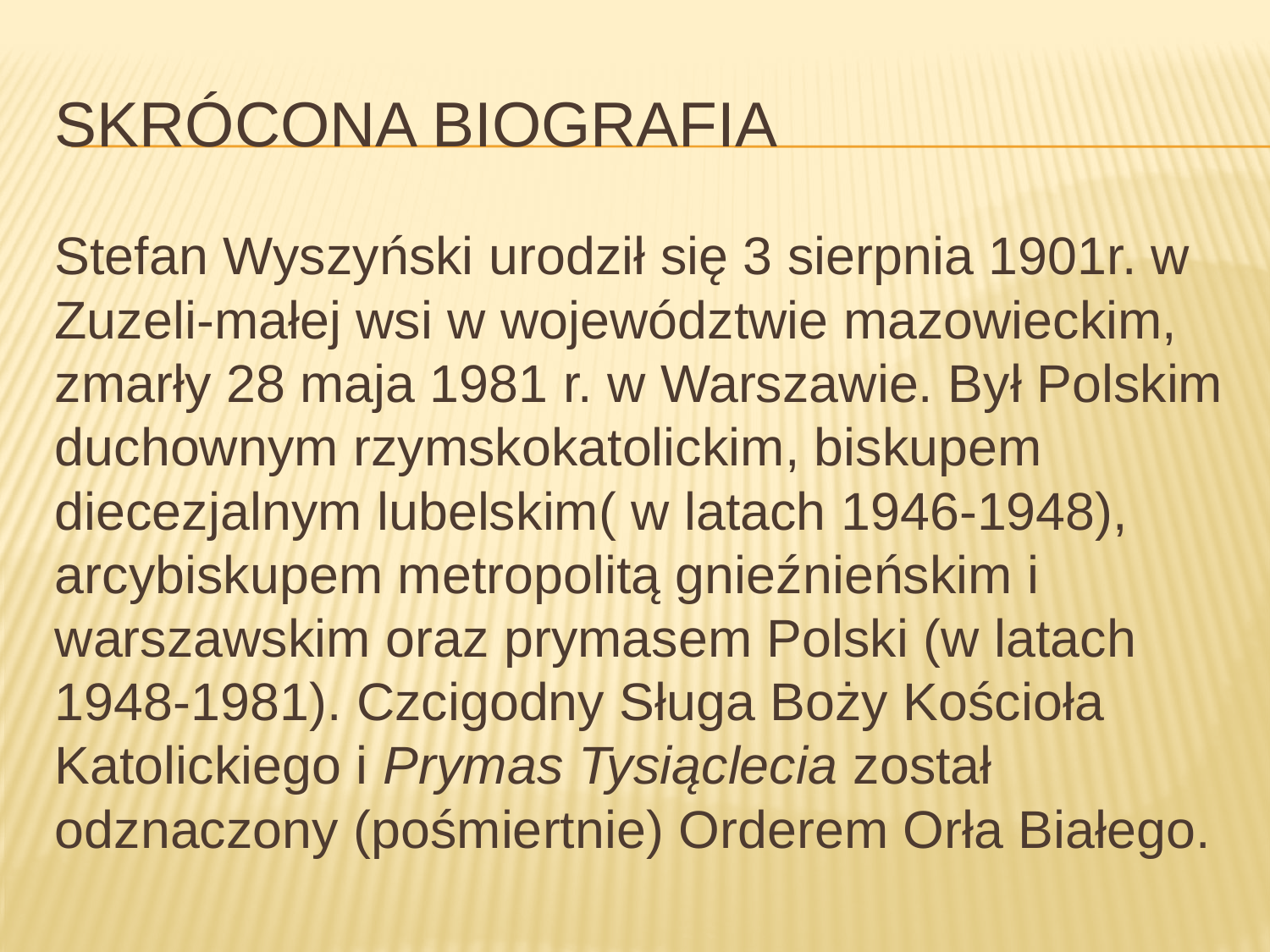

# Skrócona Biografia
Stefan Wyszyński urodził się 3 sierpnia 1901r. w Zuzeli-małej wsi w województwie mazowieckim, zmarły 28 maja 1981 r. w Warszawie. Był Polskim duchownym rzymskokatolickim, biskupem diecezjalnym lubelskim( w latach 1946-1948), arcybiskupem metropolitą gnieźnieńskim i warszawskim oraz prymasem Polski (w latach 1948-1981). Czcigodny Sługa Boży Kościoła Katolickiego i Prymas Tysiąclecia został odznaczony (pośmiertnie) Orderem Orła Białego.